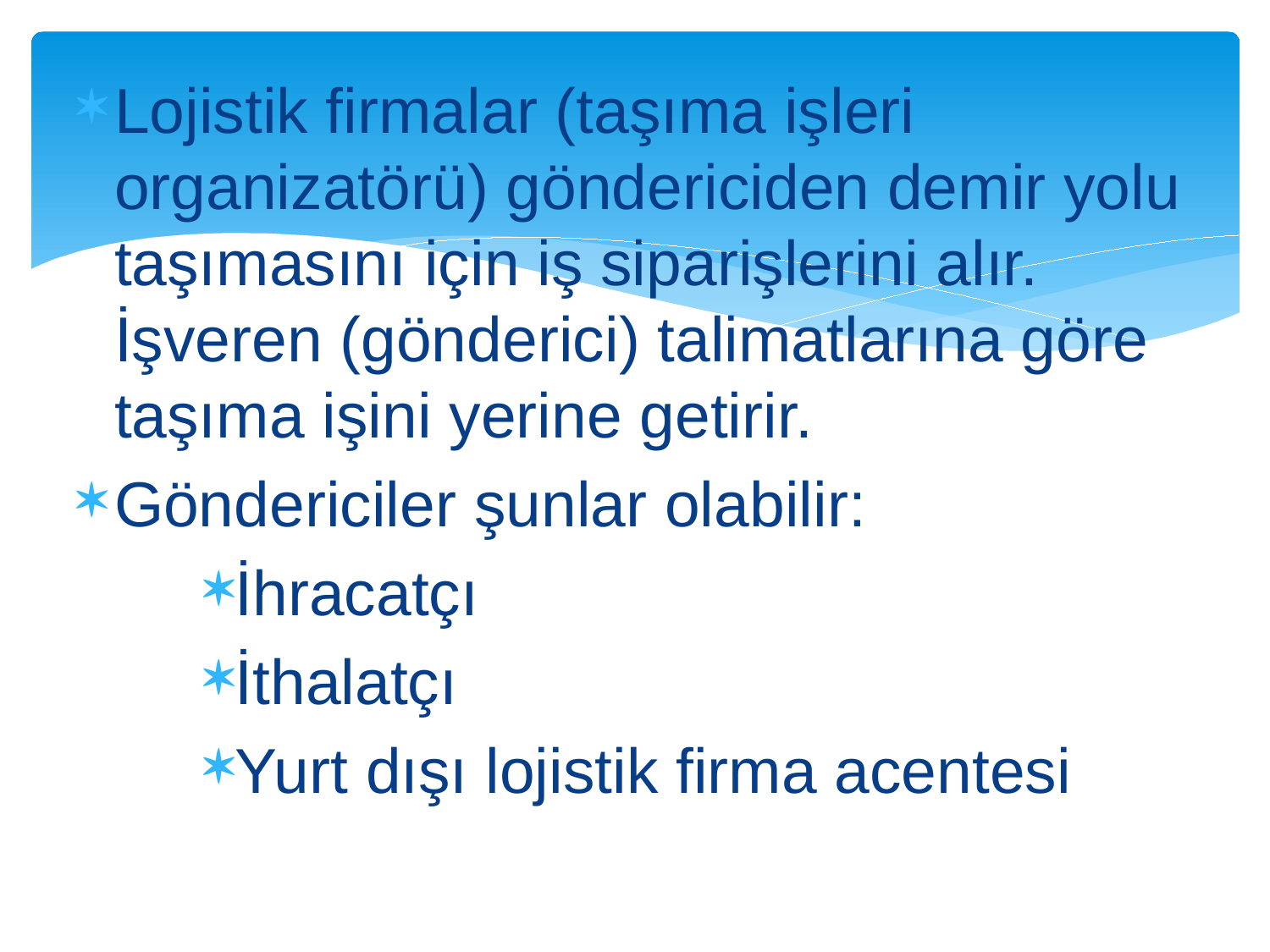

Lojistik firmalar (taşıma işleri organizatörü) göndericiden demir yolu taşımasını için iş siparişlerini alır. İşveren (gönderici) talimatlarına göre taşıma işini yerine getirir.
Göndericiler şunlar olabilir:
İhracatçı
İthalatçı
Yurt dışı lojistik firma acentesi

#